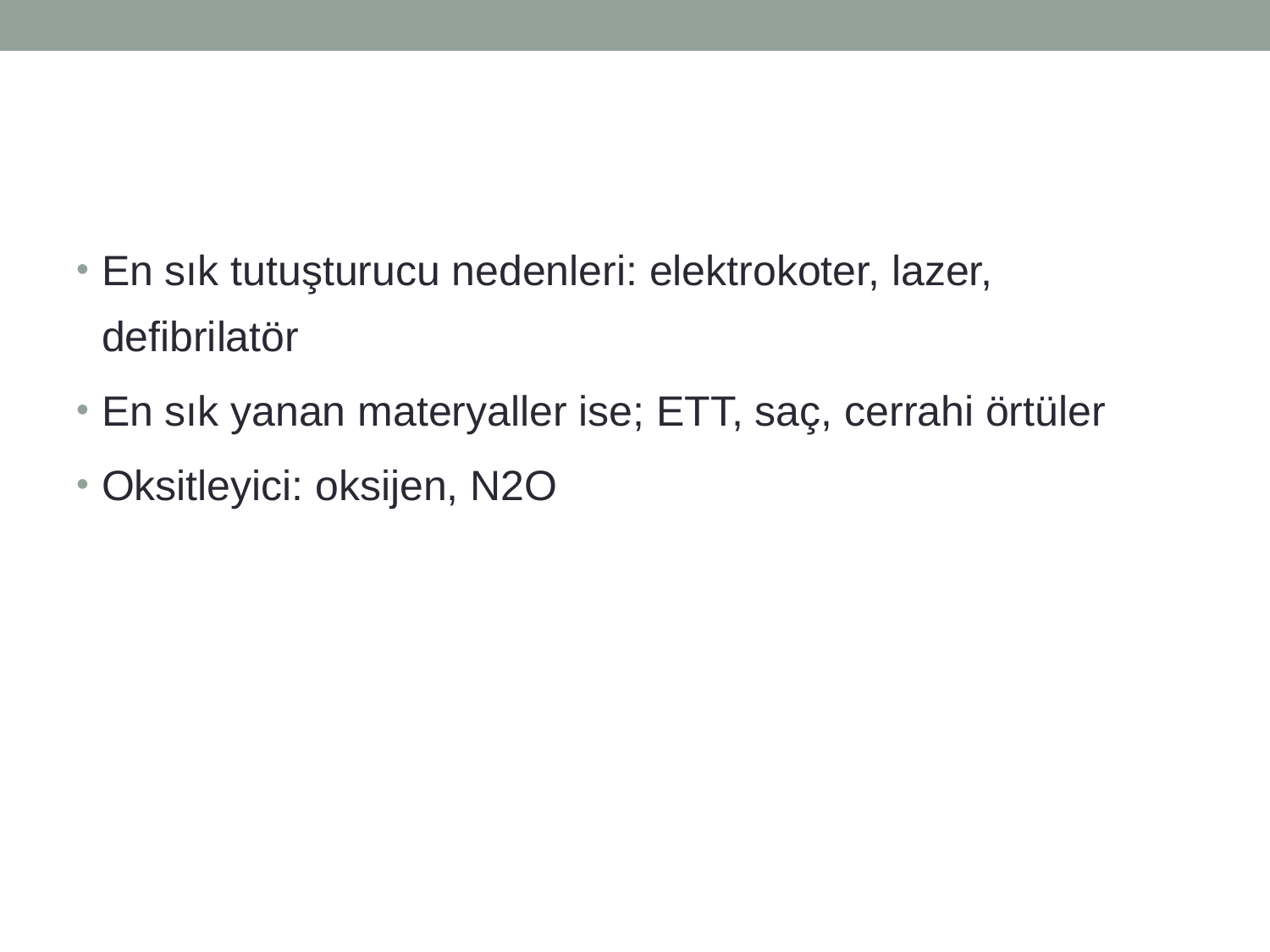

#
En sık tutuşturucu nedenleri: elektrokoter, lazer, defibrilatör
En sık yanan materyaller ise; ETT, saç, cerrahi örtüler
Oksitleyici: oksijen, N2O